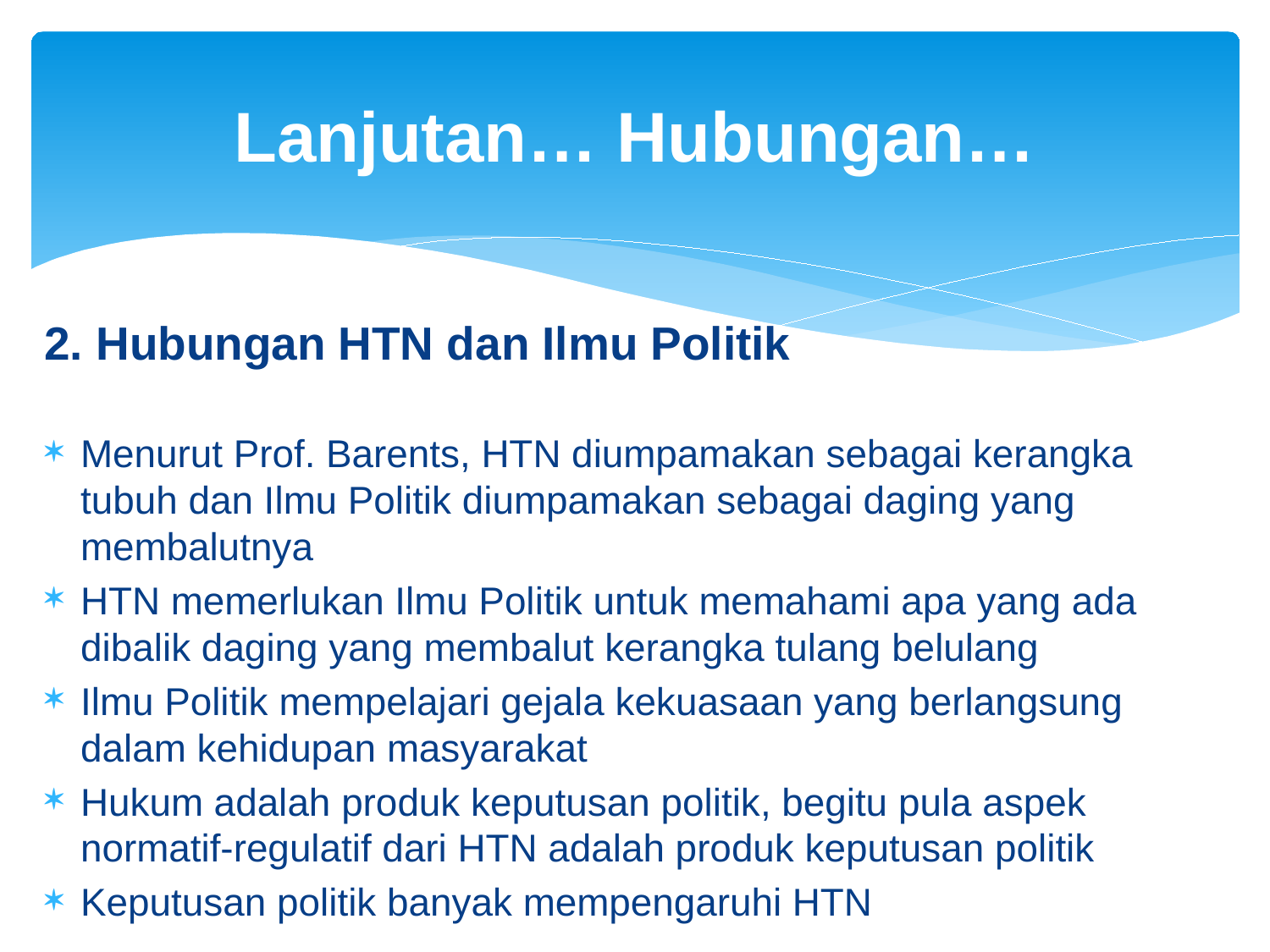

# Lanjutan… Hubungan…
2. Hubungan HTN dan Ilmu Politik

Menurut Prof. Barents, HTN diumpamakan sebagai kerangka tubuh dan Ilmu Politik diumpamakan sebagai daging yang membalutnya
HTN memerlukan Ilmu Politik untuk memahami apa yang ada dibalik daging yang membalut kerangka tulang belulang
Ilmu Politik mempelajari gejala kekuasaan yang berlangsung dalam kehidupan masyarakat
Hukum adalah produk keputusan politik, begitu pula aspek normatif-regulatif dari HTN adalah produk keputusan politik
Keputusan politik banyak mempengaruhi HTN